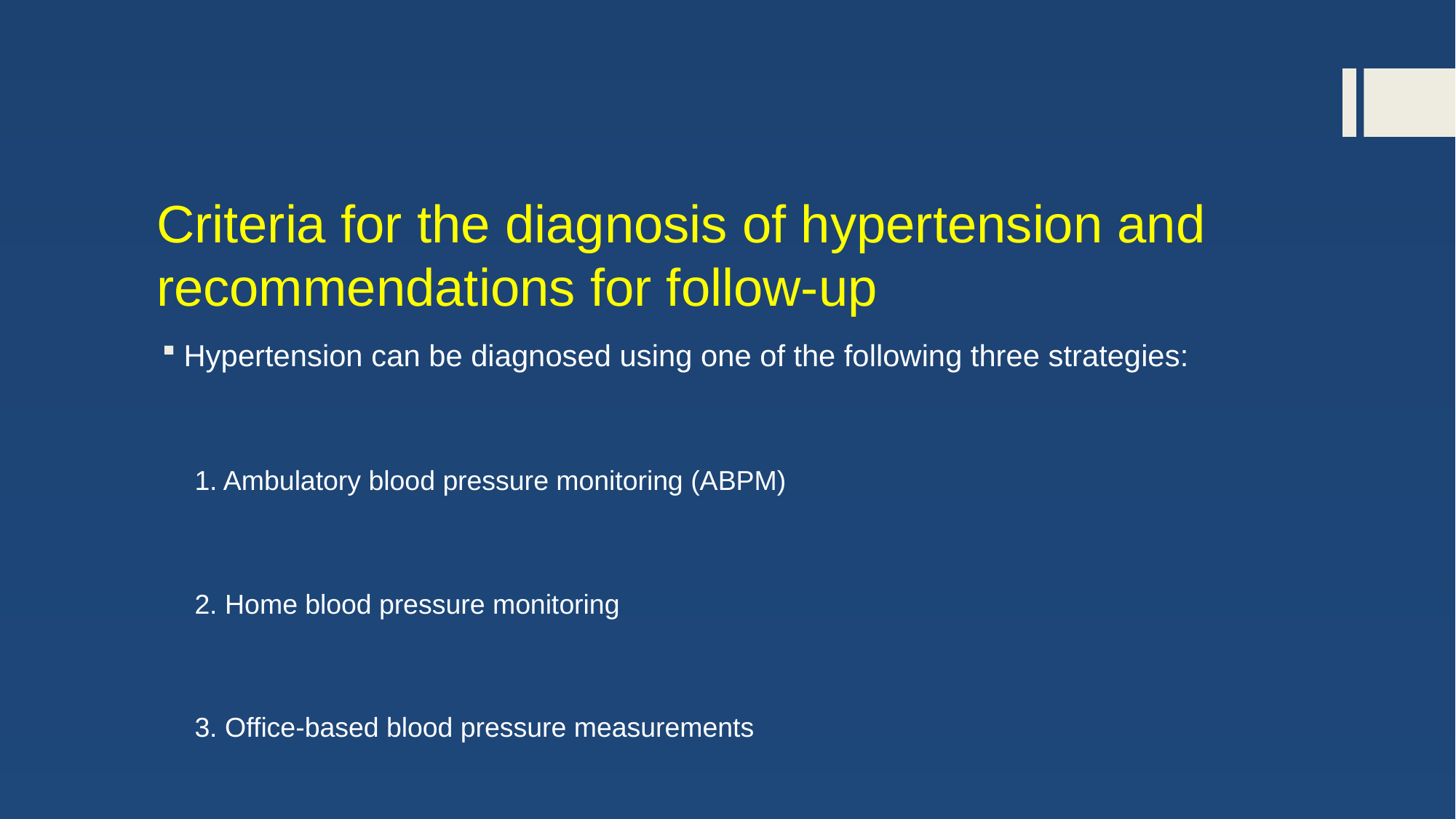

# Criteria for the diagnosis of hypertension and recommendations for follow-up
Hypertension can be diagnosed using one of the following three strategies:

1. Ambulatory blood pressure monitoring (ABPM)

2. Home blood pressure monitoring

3. Office-based blood pressure measurements